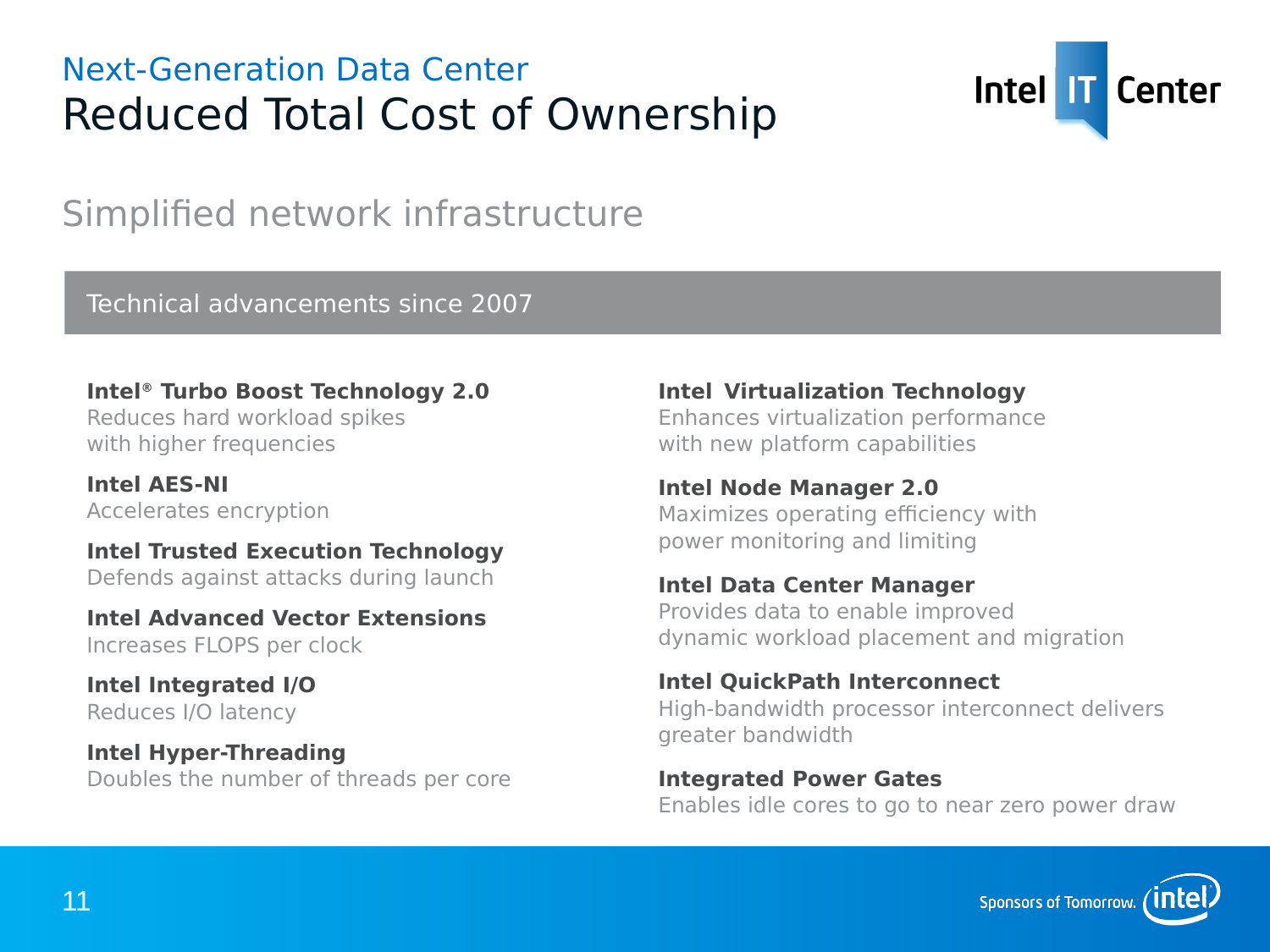

# Next-Generation Data Center Reduced Total Cost of Ownership
Simplified network infrastructure

Technical advancements since 2007
Intel® Turbo Boost Technology 2.0
Reduces hard workload spikes
with higher frequencies
Intel AES-NI
Accelerates encryption
Intel Trusted Execution Technology
Defends against attacks during launch
Intel Advanced Vector Extensions
Increases FLOPS per clock
Intel Integrated I/O
Reduces I/O latency
Intel Hyper-Threading
Doubles the number of threads per core
Intel  Virtualization Technology
Enhances virtualization performance
with new platform capabilities
Intel Node Manager 2.0
Maximizes operating efficiency with
power monitoring and limiting
Intel Data Center Manager
Provides data to enable improved
dynamic workload placement and migration
Intel QuickPath Interconnect
High-bandwidth processor interconnect delivers greater bandwidth
Integrated Power Gates
Enables idle cores to go to near zero power draw
11